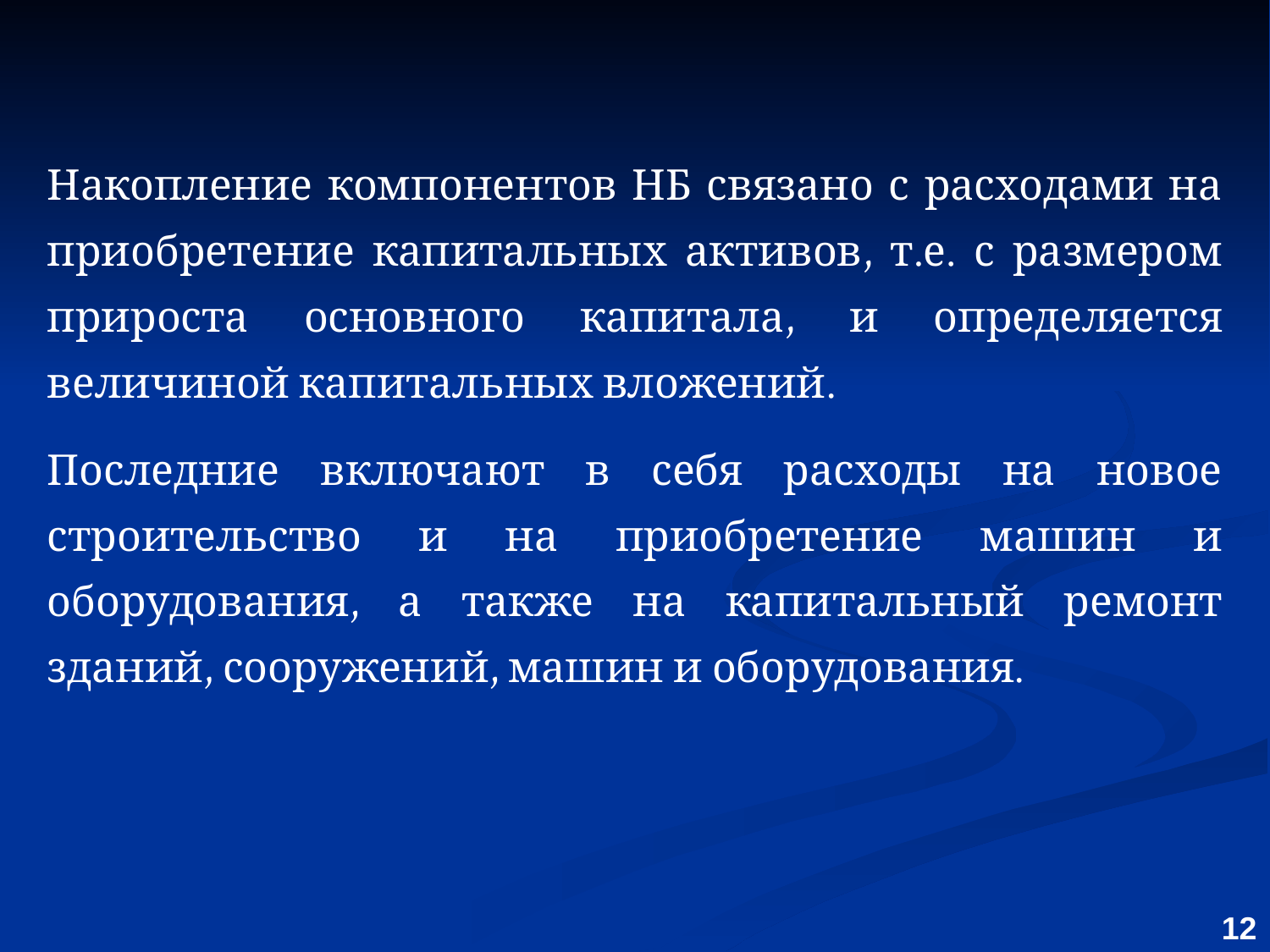

Накопление компонентов НБ связано с расходами на приобретение капитальных активов, т.е. с размером прироста основного капитала, и определяется величиной капитальных вложений.
Последние включают в себя расходы на новое строительство и на приобретение машин и оборудования, а также на капитальный ремонт зданий, сооружений, машин и оборудования.

12